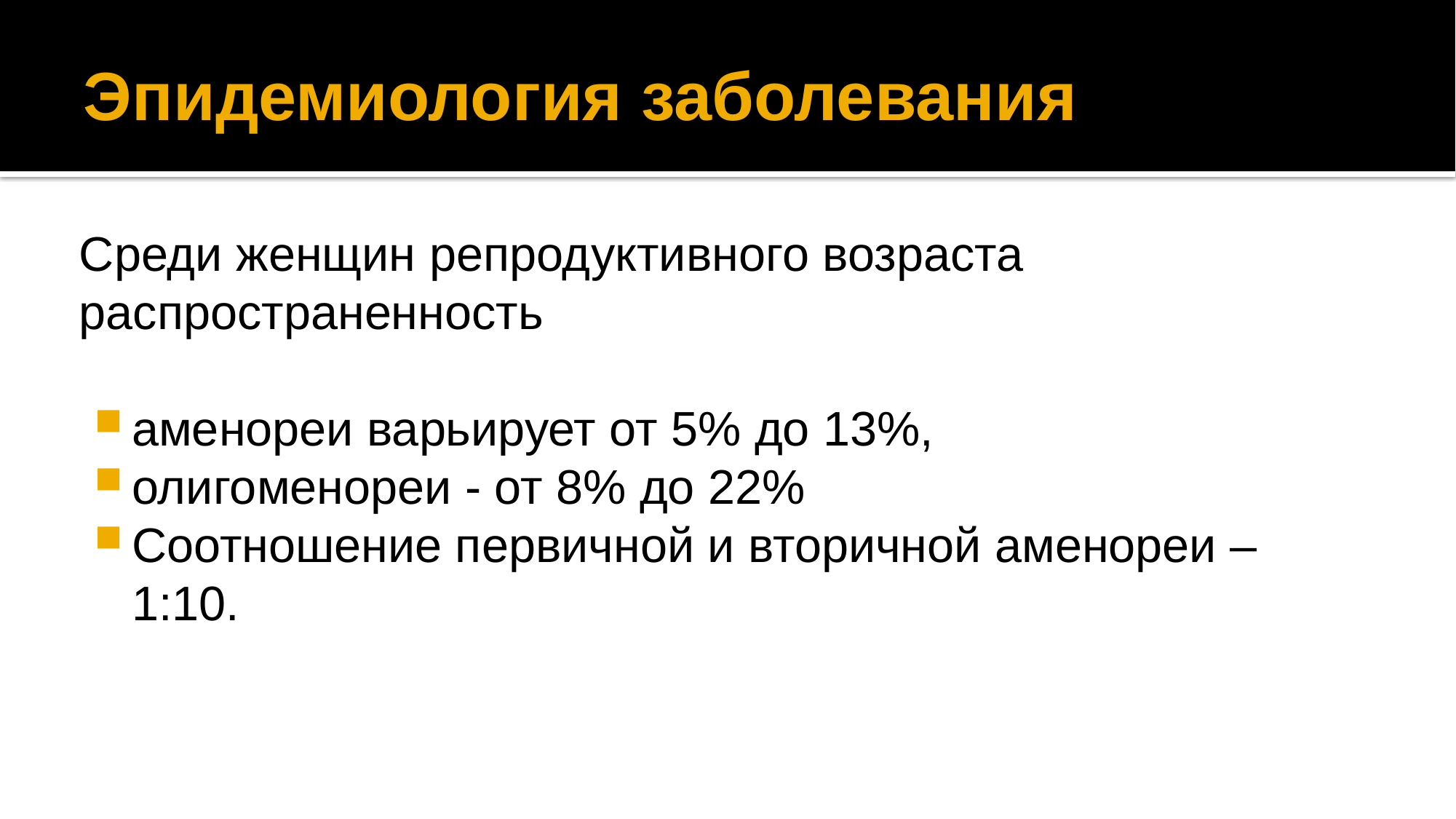

# Эпидемиология заболевания
Среди женщин репродуктивного возраста распространенность

аменореи варьирует от 5% до 13%,
олигоменореи - от 8% до 22%
Соотношение первичной и вторичной аменореи – 1:10.